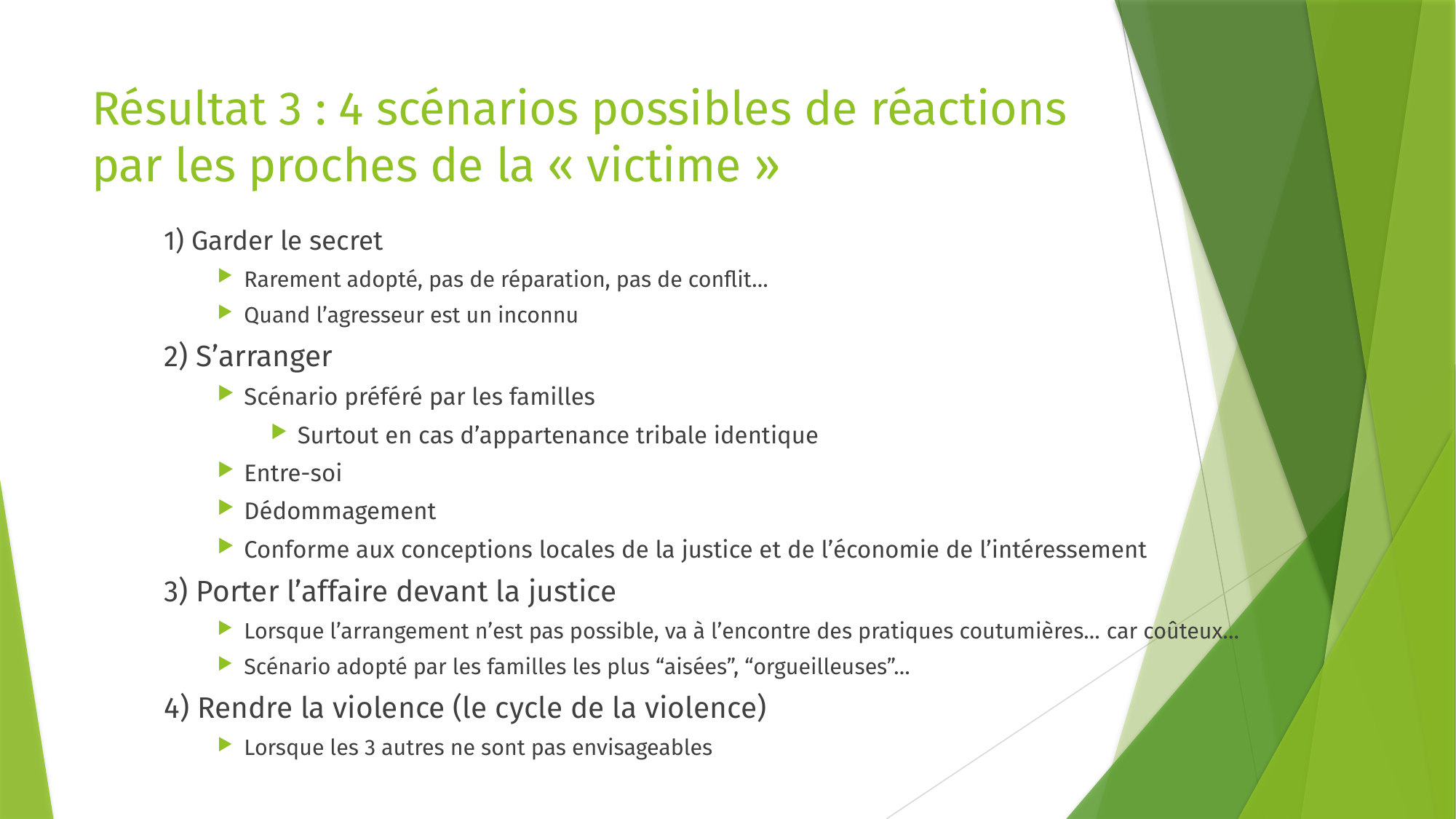

# Résultat 3 : 4 scénarios possibles de réactions par les proches de la « victime »
1) Garder le secret
Rarement adopté, pas de réparation, pas de conflit…
Quand l’agresseur est un inconnu
2) S’arranger
Scénario préféré par les familles
Surtout en cas d’appartenance tribale identique
Entre-soi
Dédommagement
Conforme aux conceptions locales de la justice et de l’économie de l’intéressement
3) Porter l’affaire devant la justice
Lorsque l’arrangement n’est pas possible, va à l’encontre des pratiques coutumières… car coûteux…
Scénario adopté par les familles les plus “aisées”, “orgueilleuses”…
4) Rendre la violence (le cycle de la violence)
Lorsque les 3 autres ne sont pas envisageables